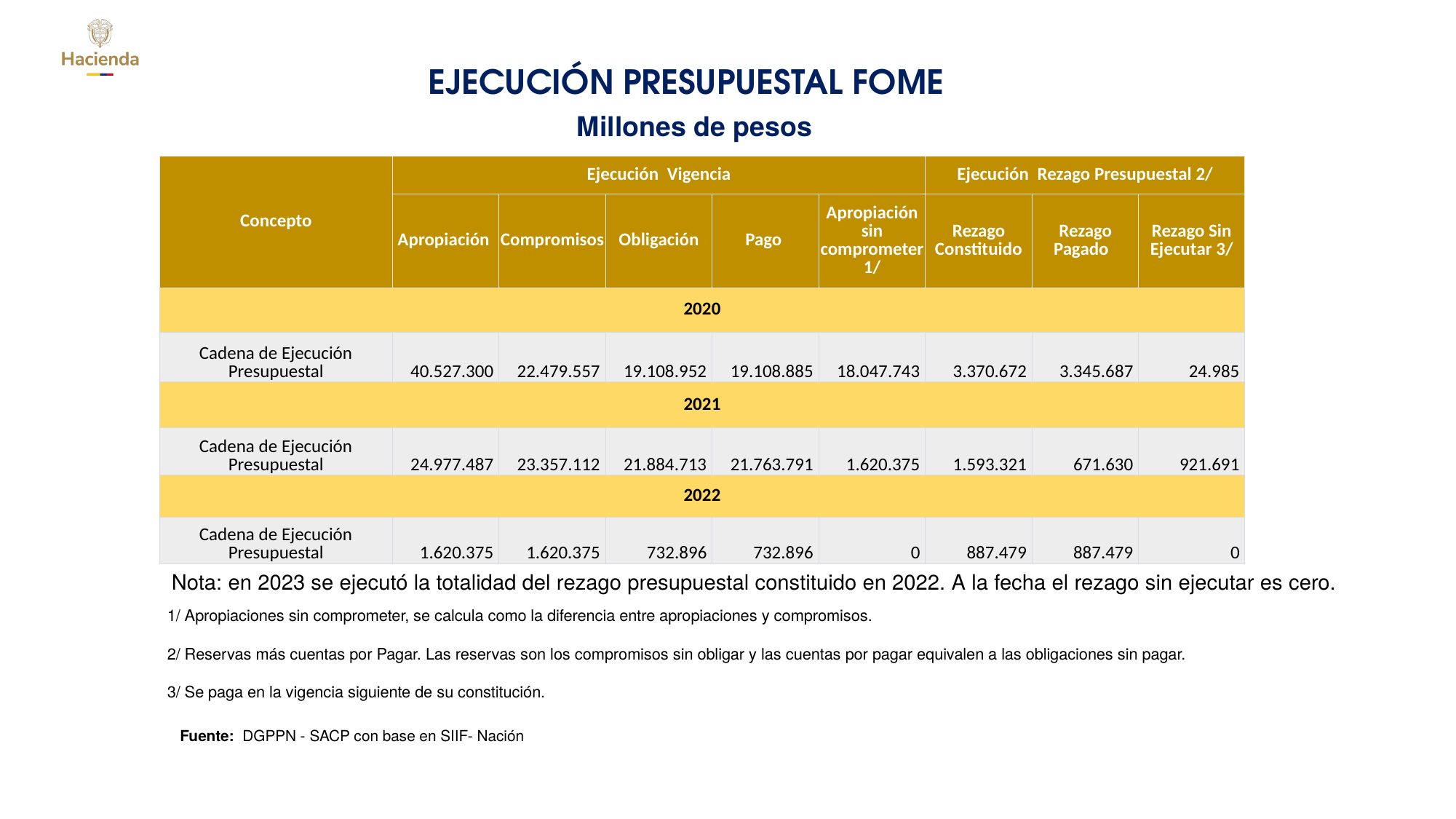

EJECUCIÓN PRESUPUESTAL FOME
Millones de pesos

| Concepto | Ejecución Vigencia |  |  |  |  | Ejecución Rezago Presupuestal 2/ |  |  |
| --- | --- | --- | --- | --- | --- | --- | --- | --- |
|  | Apropiación | Compromisos | Obligación | Pago | Apropiación sin comprometer 1/ | Rezago Constituido | Rezago Pagado | Rezago Sin Ejecutar 3/ |
| 2020 |  |  |  |  |  |  |  |  |
| Cadena de Ejecución Presupuestal | 40.527.300 | 22.479.557 | 19.108.952 | 19.108.885 | 18.047.743 | 3.370.672 | 3.345.687 | 24.985 |
| 2021 |  |  |  |  |  |  |  |  |
| Cadena de Ejecución Presupuestal | 24.977.487 | 23.357.112 | 21.884.713 | 21.763.791 | 1.620.375 | 1.593.321 | 671.630 | 921.691 |
| 2022 |  |  |  |  |  |  |  |  |
| Cadena de Ejecución Presupuestal | 1.620.375 | 1.620.375 | 732.896 | 732.896 | 0 | 887.479 | 887.479 | 0 |

Nota: en 2023 se ejecutó la totalidad del rezago presupuestal constituido en 2022. A la fecha el rezago sin ejecutar es cero.
1/ Apropiaciones sin comprometer, se calcula como la diferencia entre apropiaciones y compromisos.
2/ Reservas más cuentas por Pagar. Las reservas son los compromisos sin obligar y las cuentas por pagar equivalen a las obligaciones sin pagar.
3/ Se paga en la vigencia siguiente de su constitución.
Fuente:  DGPPN - SACP con base en SIIF- Nación
www.minhacienda.gov.co